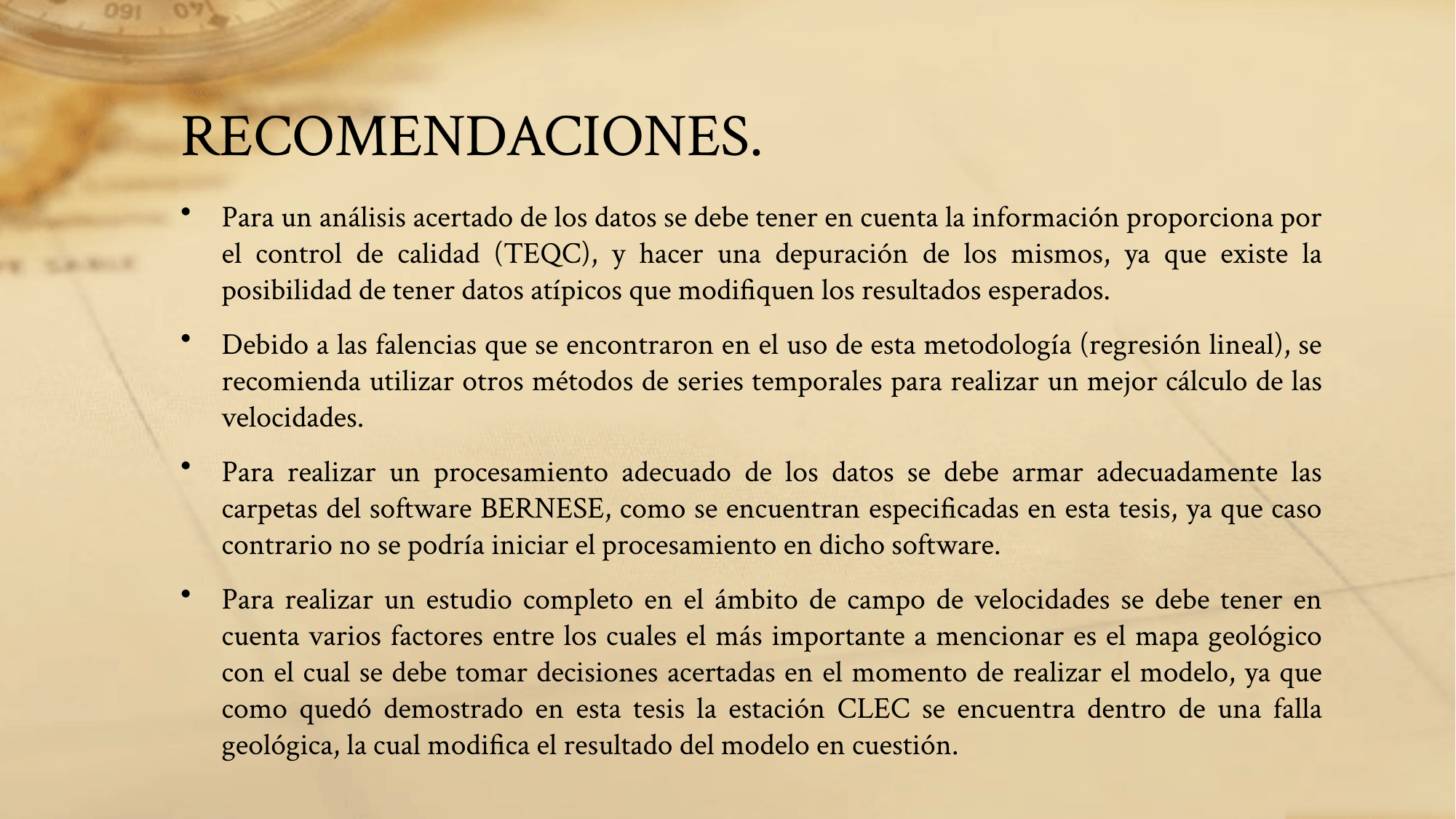

# RECOMENDACIONES.
Para un análisis acertado de los datos se debe tener en cuenta la información proporciona por el control de calidad (TEQC), y hacer una depuración de los mismos, ya que existe la posibilidad de tener datos atípicos que modifiquen los resultados esperados.
Debido a las falencias que se encontraron en el uso de esta metodología (regresión lineal), se recomienda utilizar otros métodos de series temporales para realizar un mejor cálculo de las velocidades.
Para realizar un procesamiento adecuado de los datos se debe armar adecuadamente las carpetas del software BERNESE, como se encuentran especificadas en esta tesis, ya que caso contrario no se podría iniciar el procesamiento en dicho software.
Para realizar un estudio completo en el ámbito de campo de velocidades se debe tener en cuenta varios factores entre los cuales el más importante a mencionar es el mapa geológico con el cual se debe tomar decisiones acertadas en el momento de realizar el modelo, ya que como quedó demostrado en esta tesis la estación CLEC se encuentra dentro de una falla geológica, la cual modifica el resultado del modelo en cuestión.